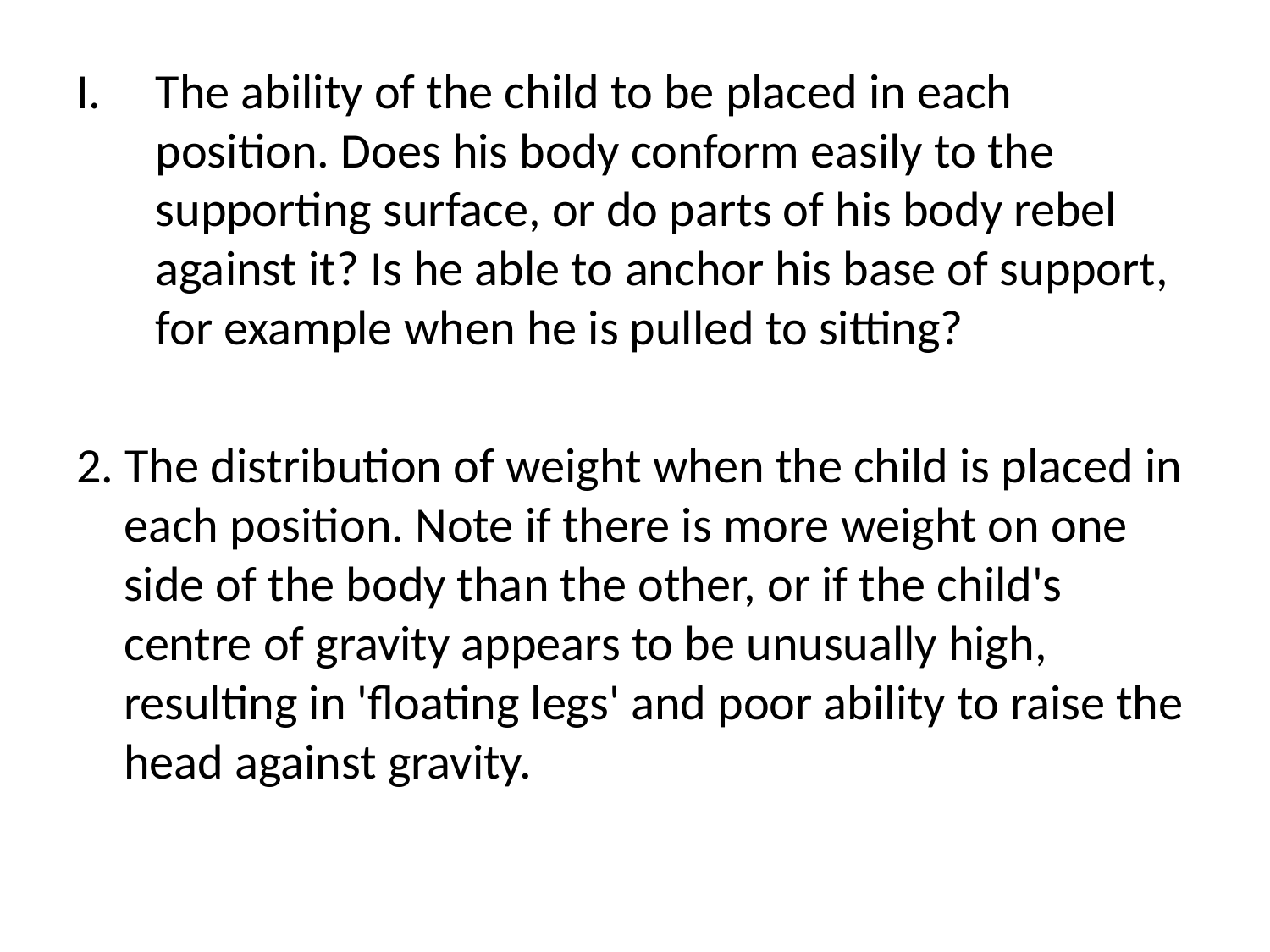

The ability of the child to be placed in each position. Does his body conform easily to the supporting surface, or do parts of his body rebel against it? Is he able to anchor his base of support, for example when he is pulled to sitting?

2. The distribution of weight when the child is placed in each position. Note if there is more weight on one side of the body than the other, or if the child's centre of gravity appears to be unusually high, resulting in 'floating legs' and poor ability to raise the head against gravity.